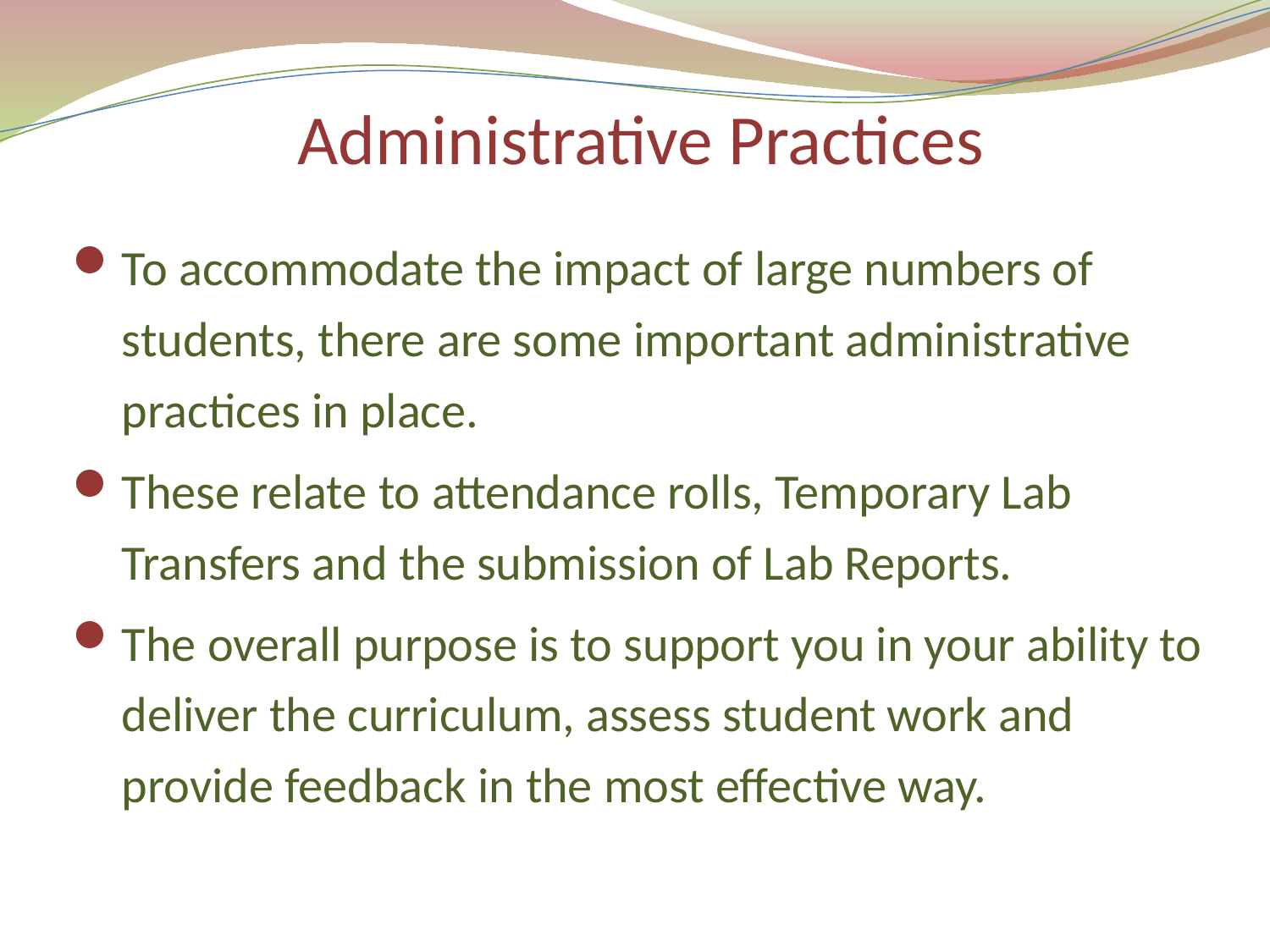

# Administrative Practices
To accommodate the impact of large numbers of students, there are some important administrative practices in place.
These relate to attendance rolls, Temporary Lab Transfers and the submission of Lab Reports.
The overall purpose is to support you in your ability to deliver the curriculum, assess student work and provide feedback in the most effective way.